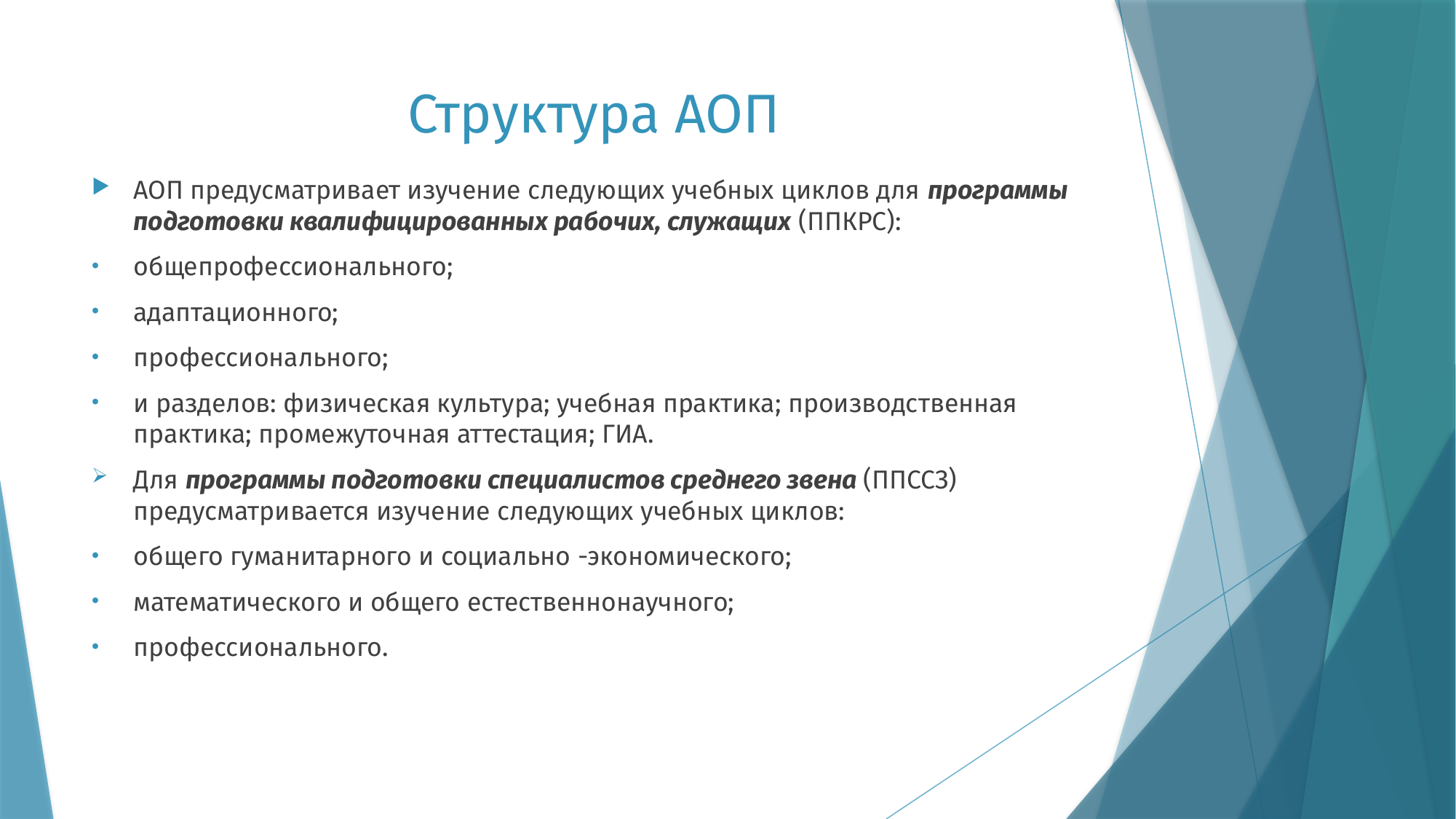

# Структура АОП
АОП предусматривает изучение следующих учебных циклов для программы подготовки квалифицированных рабочих, служащих (ППКРС):
общепрофессионального;
адаптационного;
профессионального;
и разделов: физическая культура; учебная практика; производственная практика; промежуточная аттестация; ГИА.
Для программы подготовки специалистов среднего звена (ППССЗ) предусматривается изучение следующих учебных циклов:
общего гуманитарного и социально -экономического;
математического и общего естественнонаучного;
профессионального.